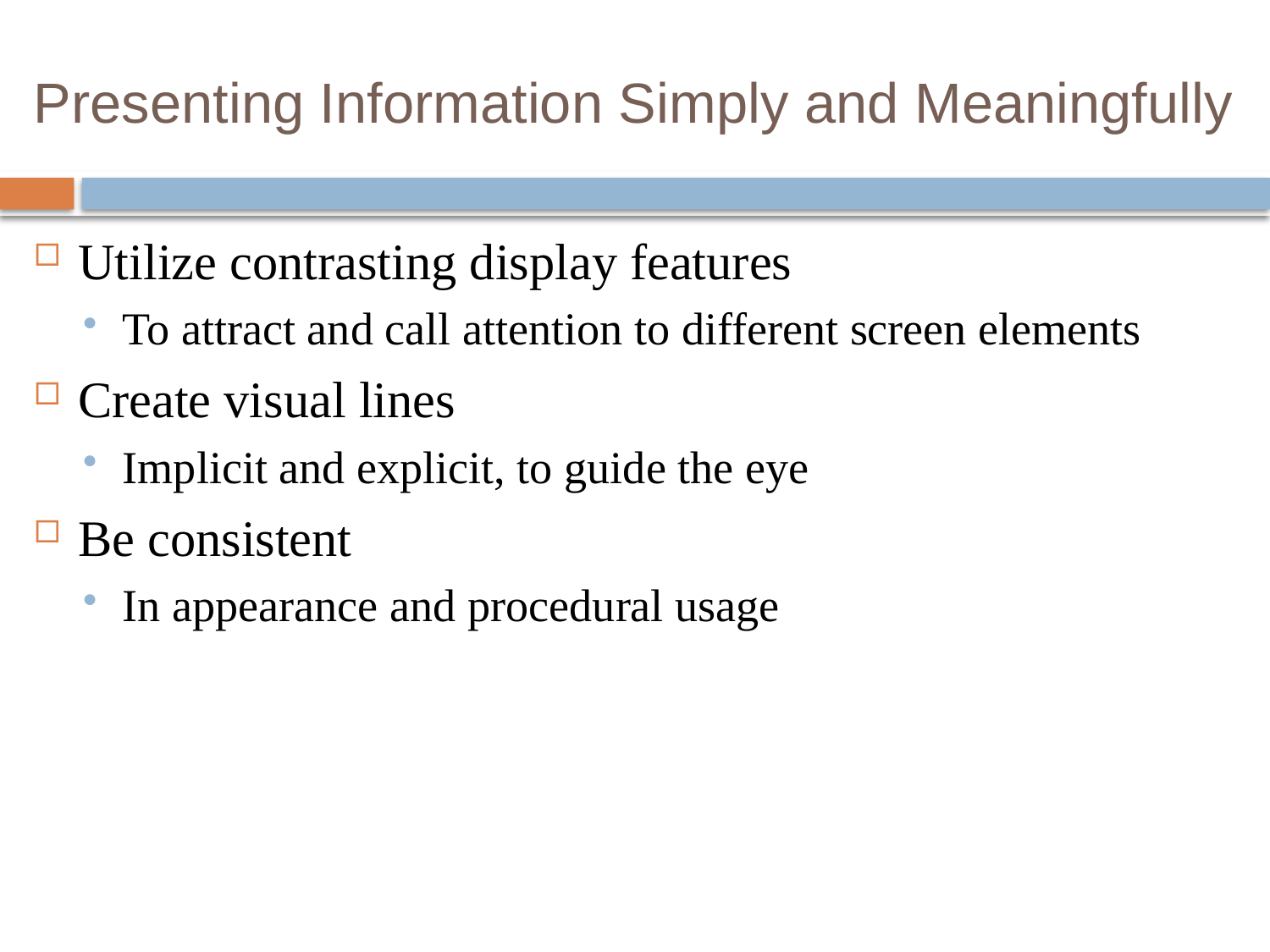

# Presenting Information Simply and Meaningfully
Utilize contrasting display features
To attract and call attention to different screen elements
Create visual lines
Implicit and explicit, to guide the eye
Be consistent
In appearance and procedural usage